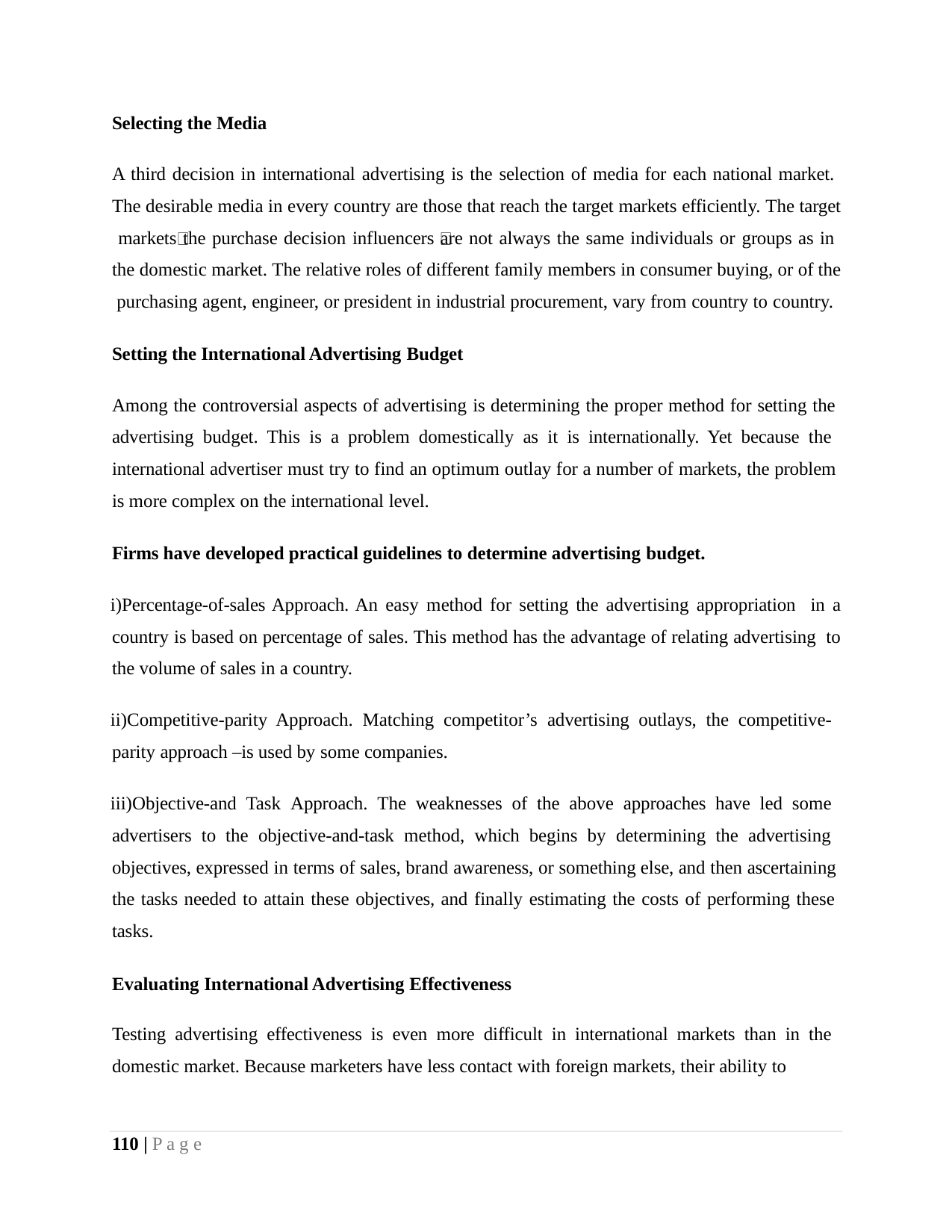

Selecting the Media

A third decision in international advertising is the selection of media for each national market.  The desirable media in every country are those that reach the target markets efficiently. The target  markets the purchase decision influencers are not always the same individuals or groups as in  the domestic market. The relative roles of different family members in consumer buying, or of the  purchasing agent, engineer, or president in industrial procurement, vary from country to country.

Setting the International Advertising Budget

Among the controversial aspects of advertising is determining the proper method for setting the  advertising budget. This is a problem domestically as it is internationally. Yet because the  international advertiser must try to find an optimum outlay for a number of markets, the problem  is more complex on the international level.

Firms have developed practical guidelines to determine advertising budget.

Percentage-of-sales Approach. An easy method for setting the advertising appropriation  in a country is based on percentage of sales. This method has the advantage of relating advertising  to the volume of sales in a country.

Competitive-parity Approach. Matching competitor’s advertising outlays, the competitive-  parity approach –is used by some companies.

Objective-and Task Approach. The weaknesses of the above approaches have led some  advertisers to the objective-and-task method, which begins by determining the advertising  objectives, expressed in terms of sales, brand awareness, or something else, and then ascertaining  the tasks needed to attain these objectives, and finally estimating the costs of performing these  tasks.

Evaluating International Advertising Effectiveness
Testing advertising effectiveness is even more difficult in international markets than in the  domestic market. Because marketers have less contact with foreign markets, their ability to

110 | P a g e